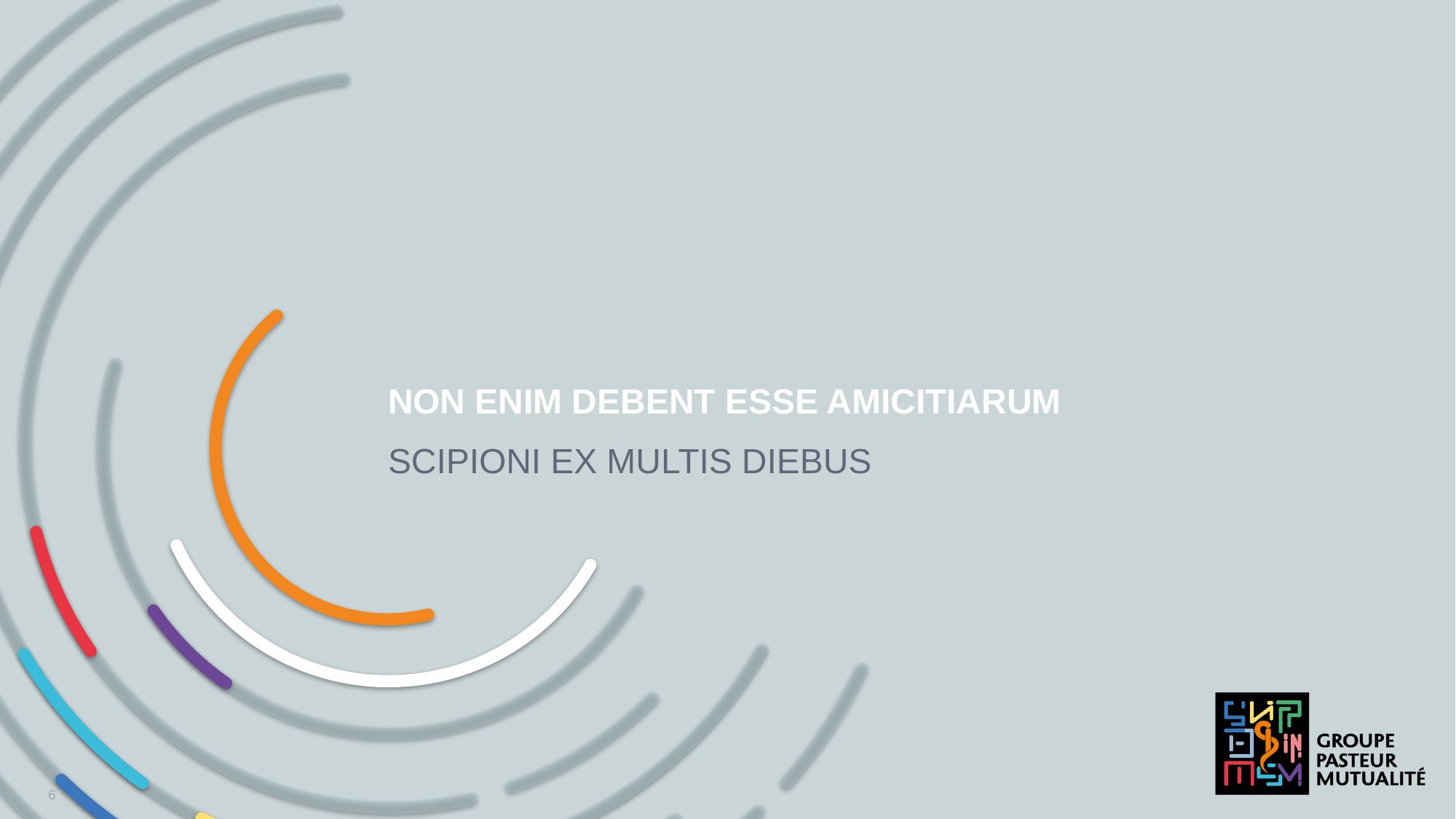

Non enim debent esse amicitiarum
Scipioni ex multis diebus
6